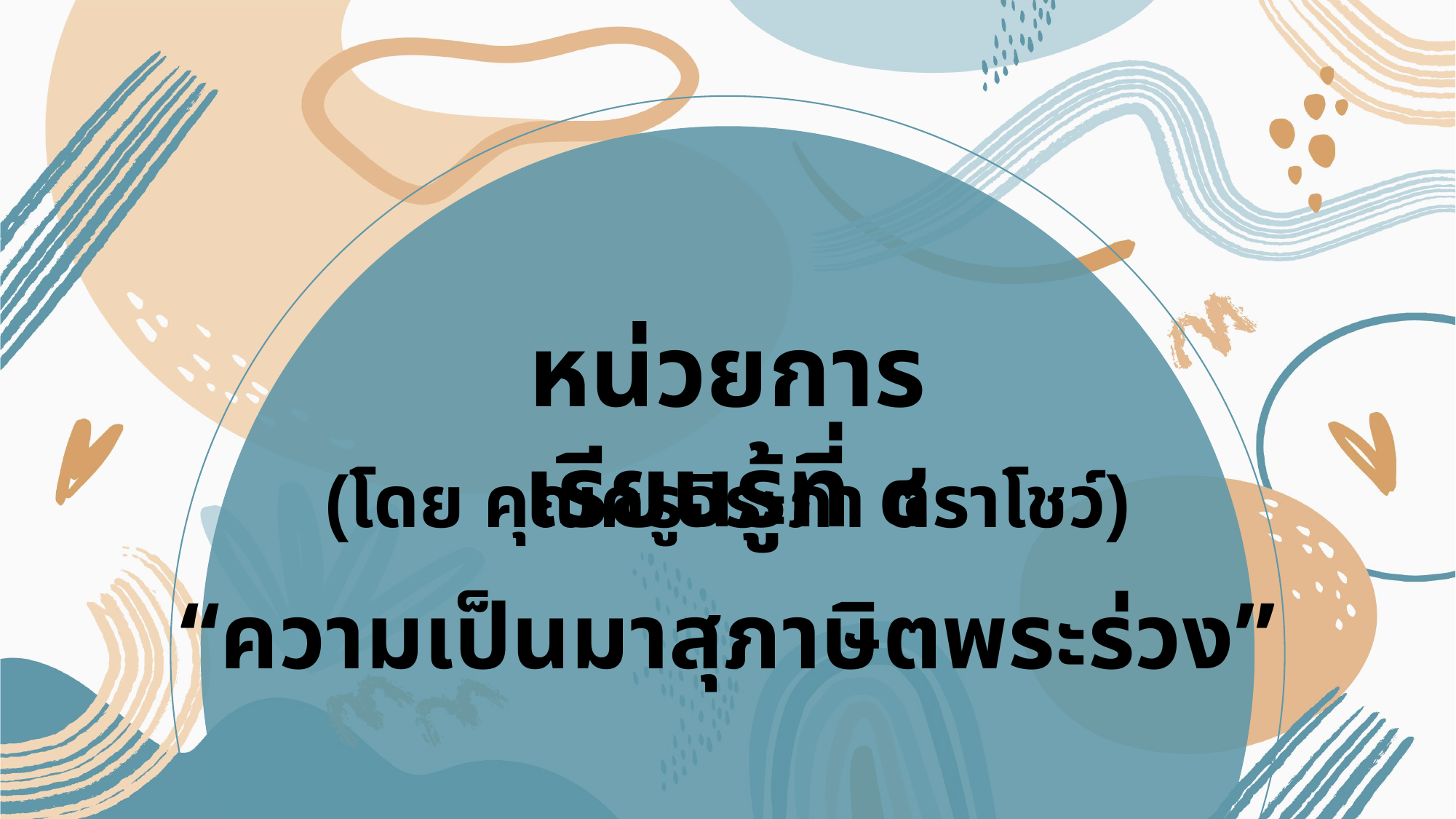

หน่วยการเรียนรู้ที่ ๔
“ความเป็นมาสุภาษิตพระร่วง”
(โดย คุณครูจิระภา ตราโชว์)